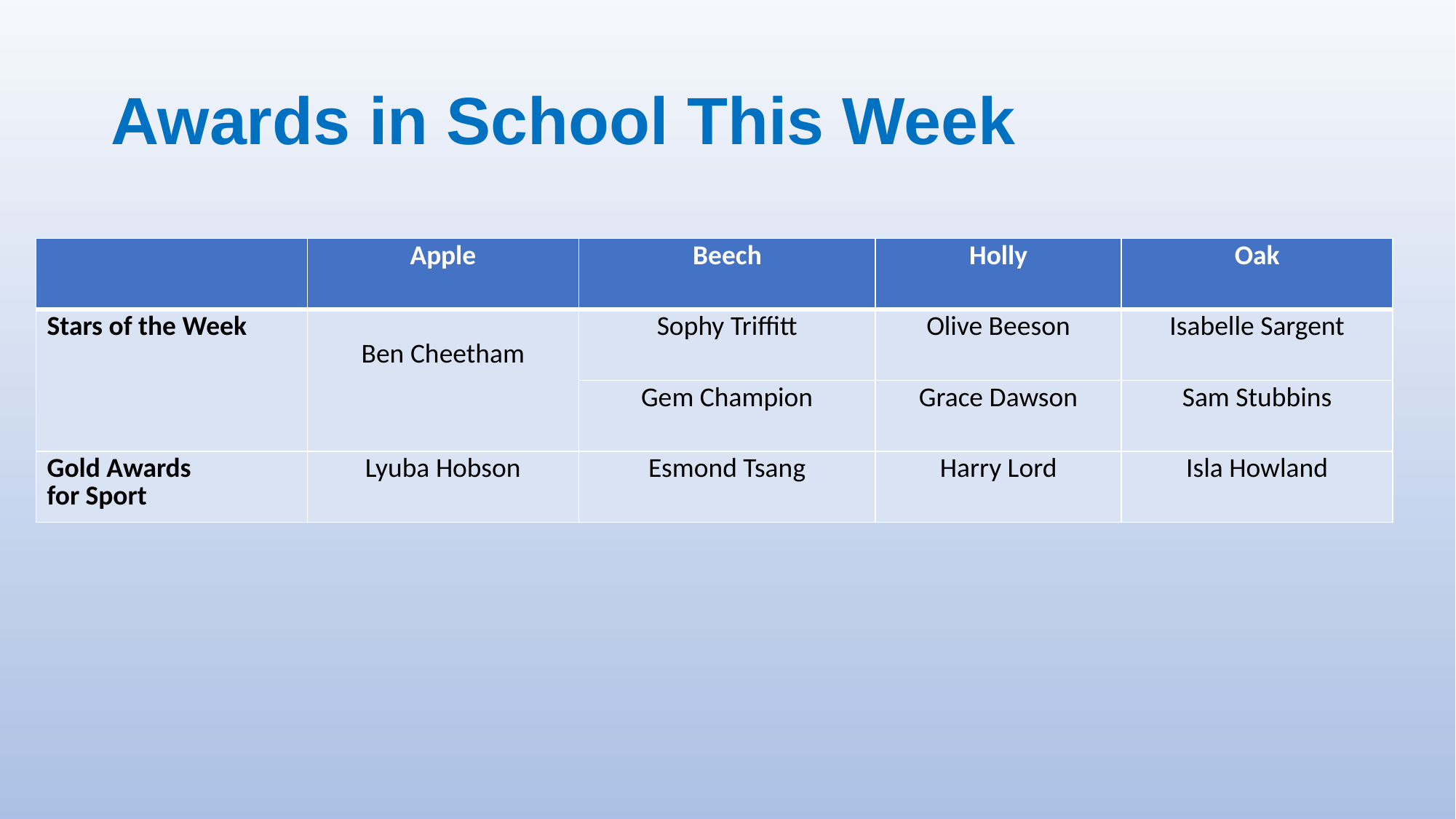

# Awards in School This Week
|  | Apple | Beech | Holly | Oak |
| --- | --- | --- | --- | --- |
| Stars of the Week | Ben Cheetham | Sophy Triffitt | Olive Beeson | Isabelle Sargent |
|  |  | Gem Champion | Grace Dawson | Sam Stubbins |
| Gold Awards for Sport | Lyuba Hobson | Esmond Tsang | Harry Lord | Isla Howland |